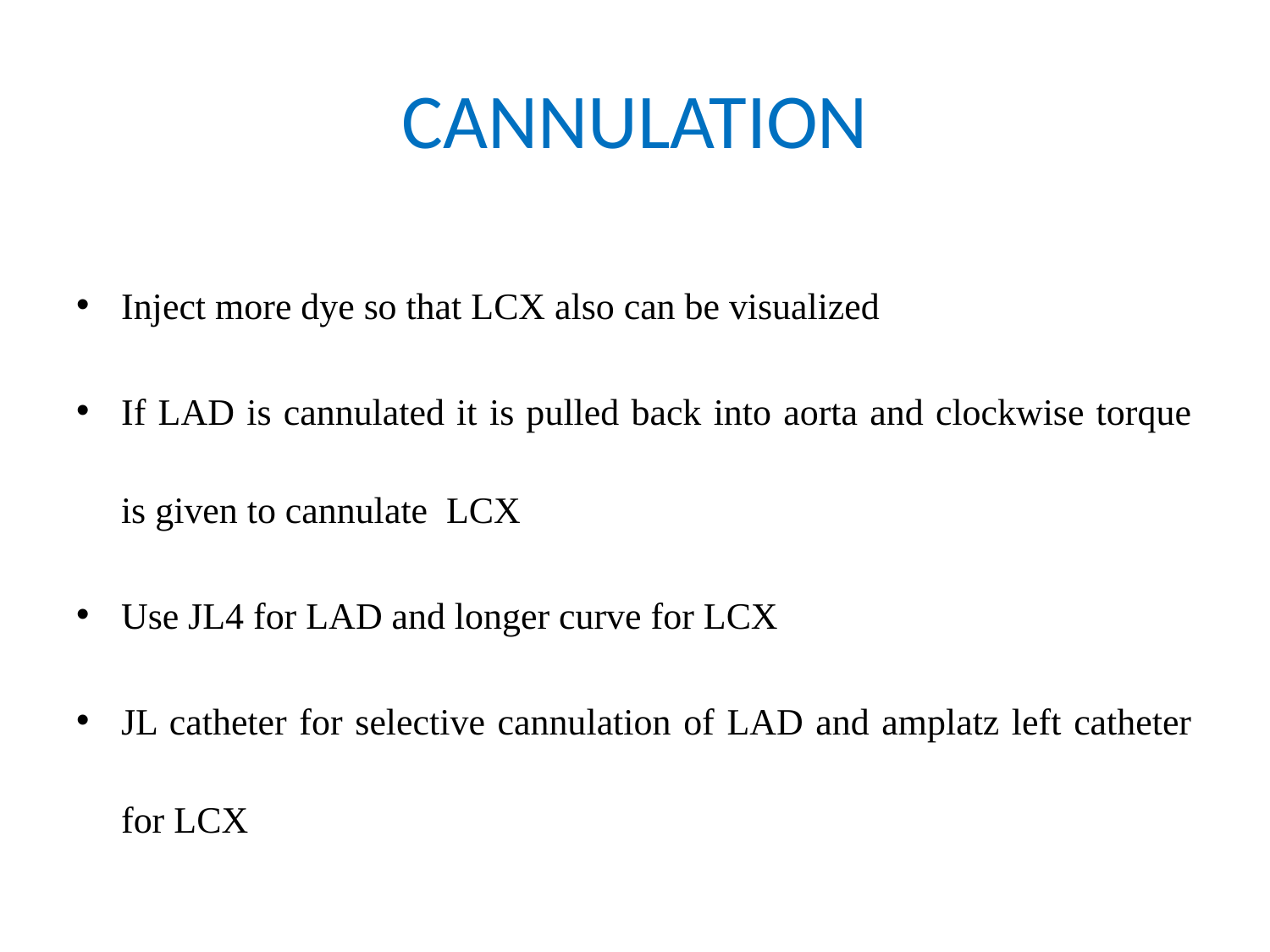

# CANNULATION
Inject more dye so that LCX also can be visualized
If LAD is cannulated it is pulled back into aorta and clockwise torque is given to cannulate  LCX
Use JL4 for LAD and longer curve for LCX
JL catheter for selective cannulation of LAD and amplatz left catheter for LCX